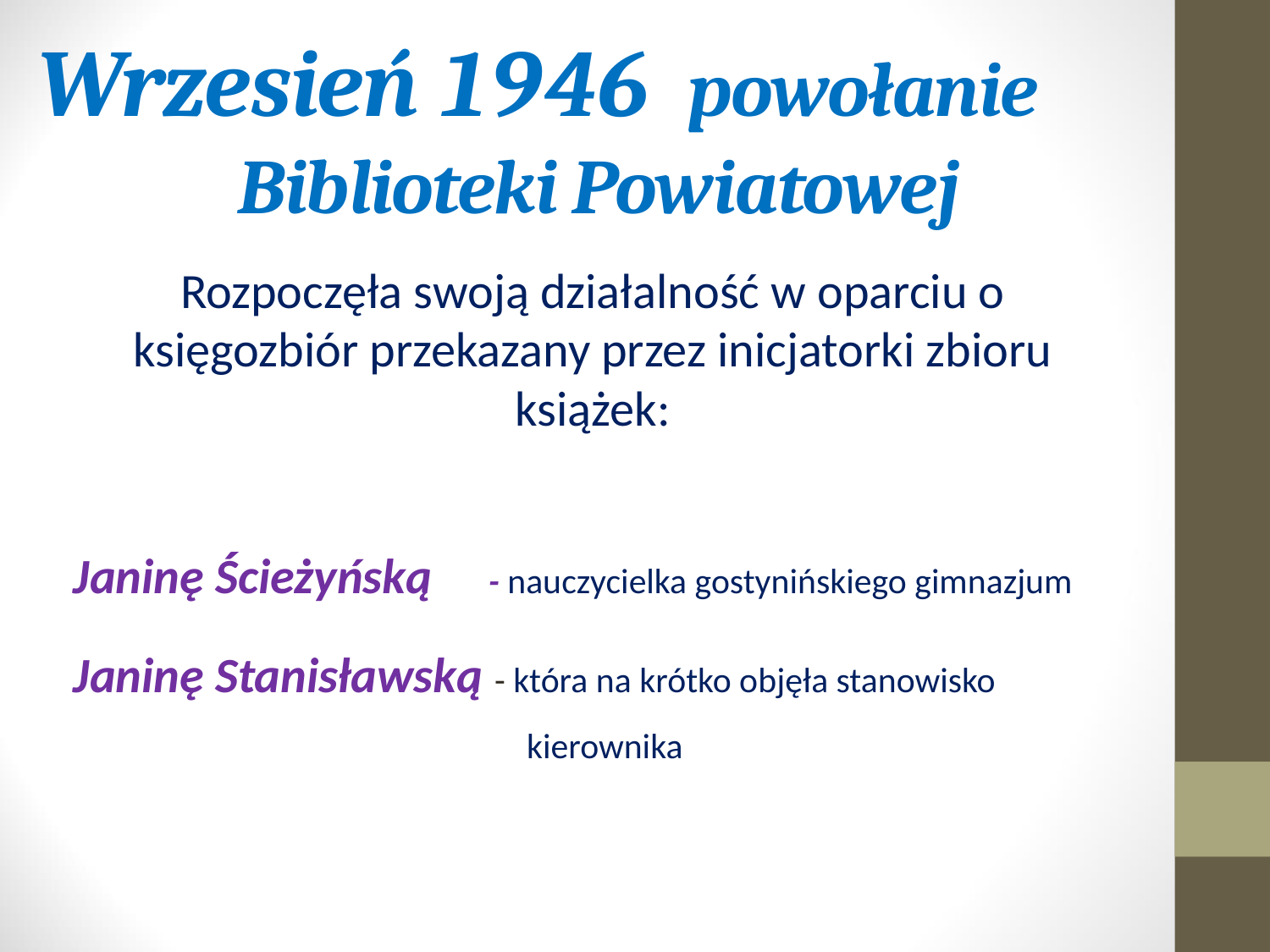

# Wrzesień 1946  powołanie Biblioteki Powiatowej
Rozpoczęła swoją działalność w oparciu o księgozbiór przekazany przez inicjatorki zbioru książek:

Janinę Ścieżyńską     - nauczycielka gostynińskiego gimnazjum
Janinę Stanisławską - która na krótko objęła stanowisko   				         kierownika